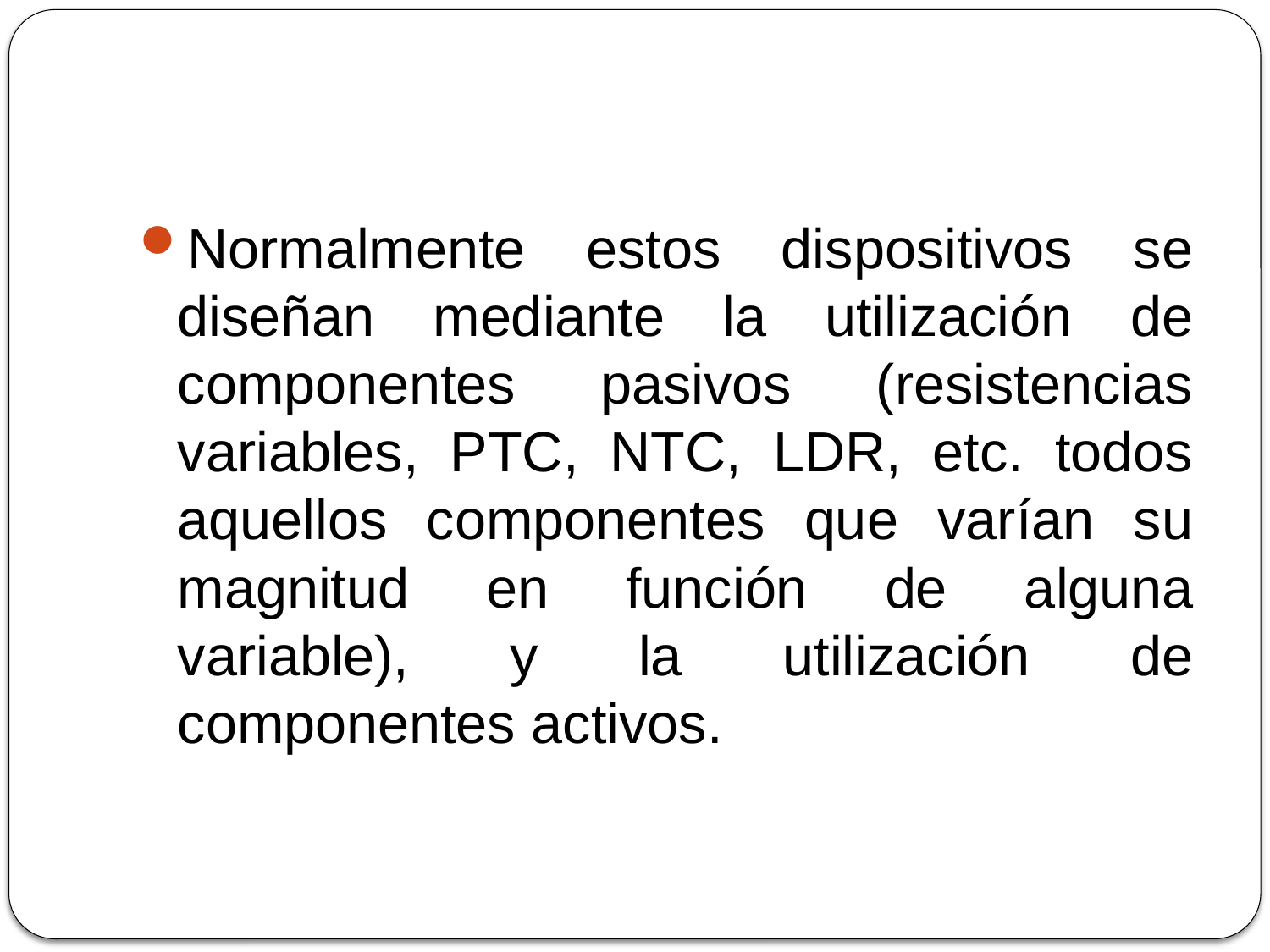

#
Normalmente estos dispositivos se diseñan mediante la utilización de componentes pasivos (resistencias variables, PTC, NTC, LDR, etc. todos aquellos componentes que varían su magnitud en función de alguna variable), y la utilización de componentes activos.